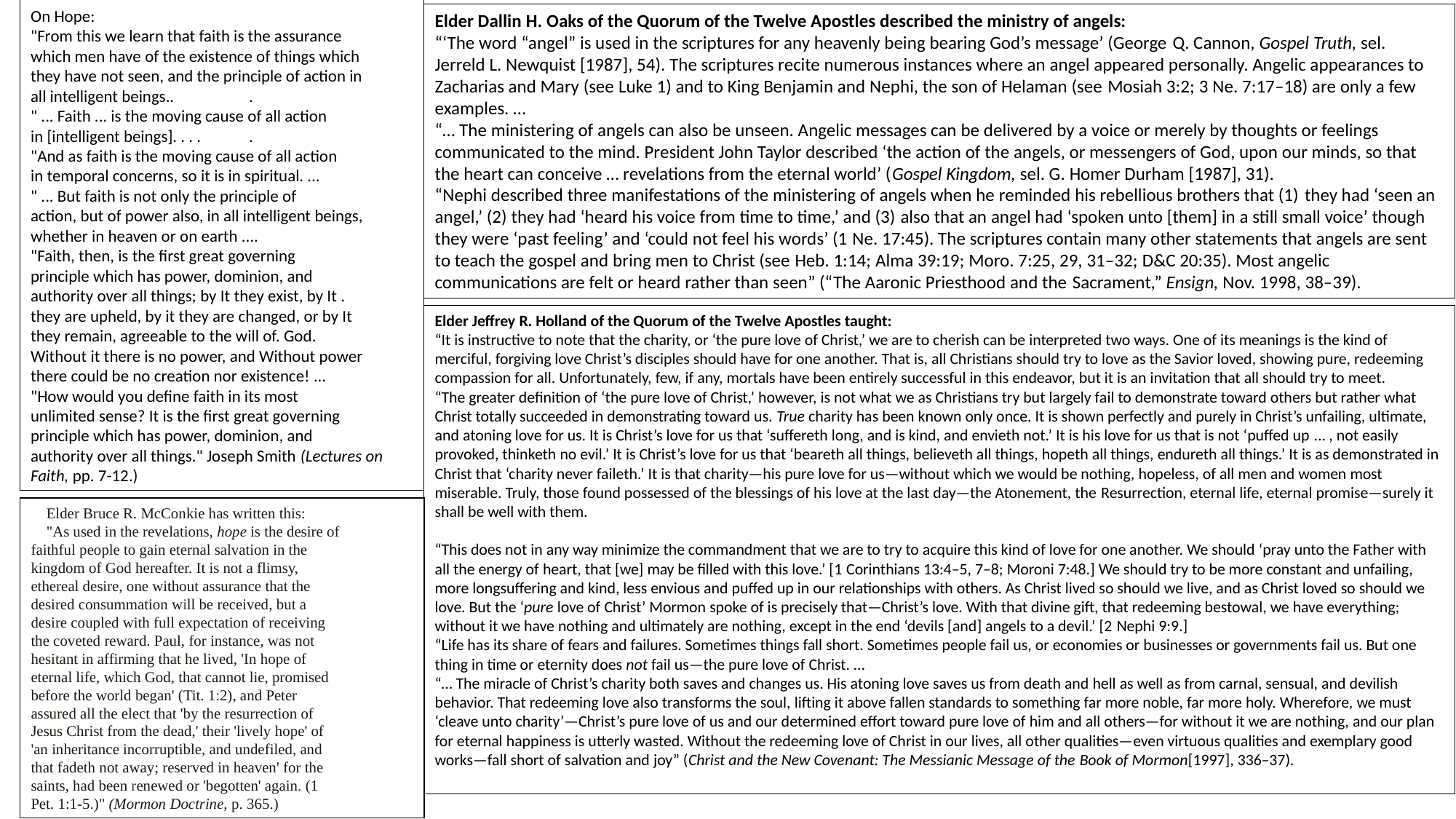

On Hope:
"From this we learn that faith is the assurance
which men have of the existence of things which
they have not seen, and the principle of action in
all intelligent beings.. 	.
" ... Faith ... is the moving cause of all action
in [intelligent beings]. . . . 	.
"And as faith is the moving cause of all action
in temporal concerns, so it is in spiritual. ...
" ... But faith is not only the principle of
action, but of power also, in all intelligent beings,
whether in heaven or on earth ....
"Faith, then, is the first great governing
principle which has power, dominion, and
authority over all things; by It they exist, by It .
they are upheld, by it they are changed, or by It
they remain, agreeable to the will of. God.
Without it there is no power, and Without power
there could be no creation nor existence! ...
"How would you define faith in its most
unlimited sense? It is the first great governing
principle which has power, dominion, and
authority over all things." Joseph Smith (Lectures on Faith, pp. 7-12.)
Elder Dallin H. Oaks of the Quorum of the Twelve Apostles described the ministry of angels:
“‘The word “angel” is used in the scriptures for any heavenly being bearing God’s message’ (George Q. Cannon, Gospel Truth, sel. Jerreld L. Newquist [1987], 54). The scriptures recite numerous instances where an angel appeared personally. Angelic appearances to Zacharias and Mary (see Luke 1) and to King Benjamin and Nephi, the son of Helaman (see Mosiah 3:2; 3 Ne. 7:17–18) are only a few examples. …
“… The ministering of angels can also be unseen. Angelic messages can be delivered by a voice or merely by thoughts or feelings communicated to the mind. President John Taylor described ‘the action of the angels, or messengers of God, upon our minds, so that the heart can conceive … revelations from the eternal world’ (Gospel Kingdom, sel. G. Homer Durham [1987], 31).
“Nephi described three manifestations of the ministering of angels when he reminded his rebellious brothers that (1) they had ‘seen an angel,’ (2) they had ‘heard his voice from time to time,’ and (3) also that an angel had ‘spoken unto [them] in a still small voice’ though they were ‘past feeling’ and ‘could not feel his words’ (1 Ne. 17:45). The scriptures contain many other statements that angels are sent to teach the gospel and bring men to Christ (see Heb. 1:14; Alma 39:19; Moro. 7:25, 29, 31–32; D&C 20:35). Most angelic communications are felt or heard rather than seen” (“The Aaronic Priesthood and the Sacrament,” Ensign, Nov. 1998, 38–39).
Elder Jeffrey R. Holland of the Quorum of the Twelve Apostles taught:
“It is instructive to note that the charity, or ‘the pure love of Christ,’ we are to cherish can be interpreted two ways. One of its meanings is the kind of merciful, forgiving love Christ’s disciples should have for one another. That is, all Christians should try to love as the Savior loved, showing pure, redeeming compassion for all. Unfortunately, few, if any, mortals have been entirely successful in this endeavor, but it is an invitation that all should try to meet.
“The greater definition of ‘the pure love of Christ,’ however, is not what we as Christians try but largely fail to demonstrate toward others but rather what Christ totally succeeded in demonstrating toward us. True charity has been known only once. It is shown perfectly and purely in Christ’s unfailing, ultimate, and atoning love for us. It is Christ’s love for us that ‘suffereth long, and is kind, and envieth not.’ It is his love for us that is not ‘puffed up … , not easily provoked, thinketh no evil.’ It is Christ’s love for us that ‘beareth all things, believeth all things, hopeth all things, endureth all things.’ It is as demonstrated in Christ that ‘charity never faileth.’ It is that charity—his pure love for us—without which we would be nothing, hopeless, of all men and women most miserable. Truly, those found possessed of the blessings of his love at the last day—the Atonement, the Resurrection, eternal life, eternal promise—surely it shall be well with them.

“This does not in any way minimize the commandment that we are to try to acquire this kind of love for one another. We should ‘pray unto the Father with all the energy of heart, that [we] may be filled with this love.’ [1 Corinthians 13:4–5, 7–8; Moroni 7:48.] We should try to be more constant and unfailing, more longsuffering and kind, less envious and puffed up in our relationships with others. As Christ lived so should we live, and as Christ loved so should we love. But the ‘pure love of Christ’ Mormon spoke of is precisely that—Christ’s love. With that divine gift, that redeeming bestowal, we have everything; without it we have nothing and ultimately are nothing, except in the end ‘devils [and] angels to a devil.’ [2 Nephi 9:9.]
“Life has its share of fears and failures. Sometimes things fall short. Sometimes people fail us, or economies or businesses or governments fail us. But one thing in time or eternity does not fail us—the pure love of Christ. …
“… The miracle of Christ’s charity both saves and changes us. His atoning love saves us from death and hell as well as from carnal, sensual, and devilish behavior. That redeeming love also transforms the soul, lifting it above fallen standards to something far more noble, far more holy. Wherefore, we must ‘cleave unto charity’—Christ’s pure love of us and our determined effort toward pure love of him and all others—for without it we are nothing, and our plan for eternal happiness is utterly wasted. Without the redeeming love of Christ in our lives, all other qualities—even virtuous qualities and exemplary good works—fall short of salvation and joy” (Christ and the New Covenant: The Messianic Message of the Book of Mormon[1997], 336–37).

Elder Bruce R. McConkie has written this:
"As used in the revelations, hope is the desire of
faithful people to gain eternal salvation in the
kingdom of God hereafter. It is not a flimsy,
ethereal desire, one without assurance that the
desired consummation will be received, but a
desire coupled with full expectation of receiving
the coveted reward. Paul, for instance, was not
hesitant in affirming that he lived, 'In hope of
eternal life, which God, that cannot lie, promised
before the world began' (Tit. 1:2), and Peter
assured all the elect that 'by the resurrection of
Jesus Christ from the dead,' their 'lively hope' of
'an inheritance incorruptible, and undefiled, and
that fadeth not away; reserved in heaven' for the
saints, had been renewed or 'begotten' again. (1
Pet. 1:1-5.)" (Mormon Doctrine, p. 365.)